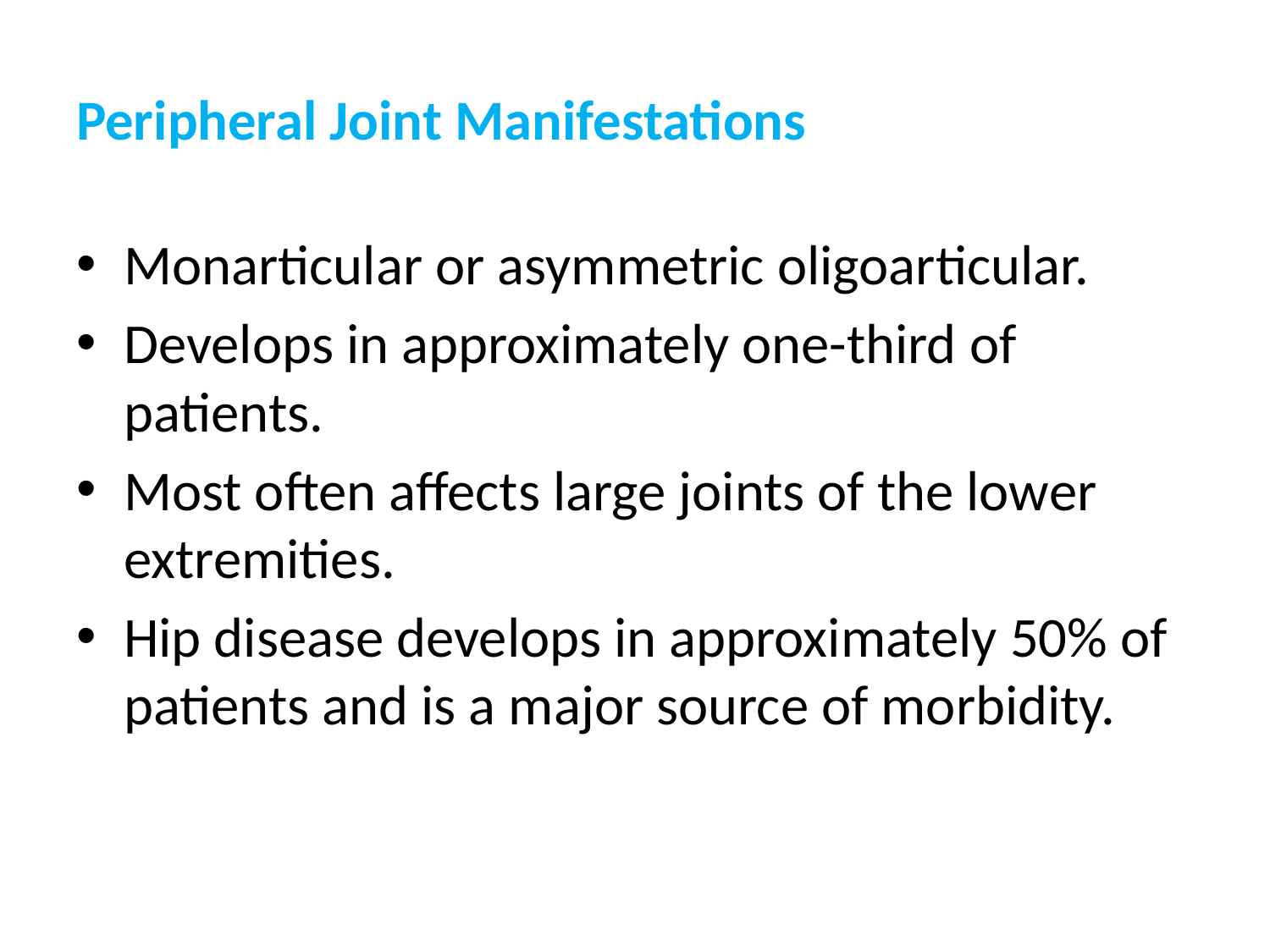

# Peripheral Joint Manifestations
Monarticular or asymmetric oligoarticular.
Develops in approximately one-third of patients.
Most often affects large joints of the lower extremities.
Hip disease develops in approximately 50% of patients and is a major source of morbidity.